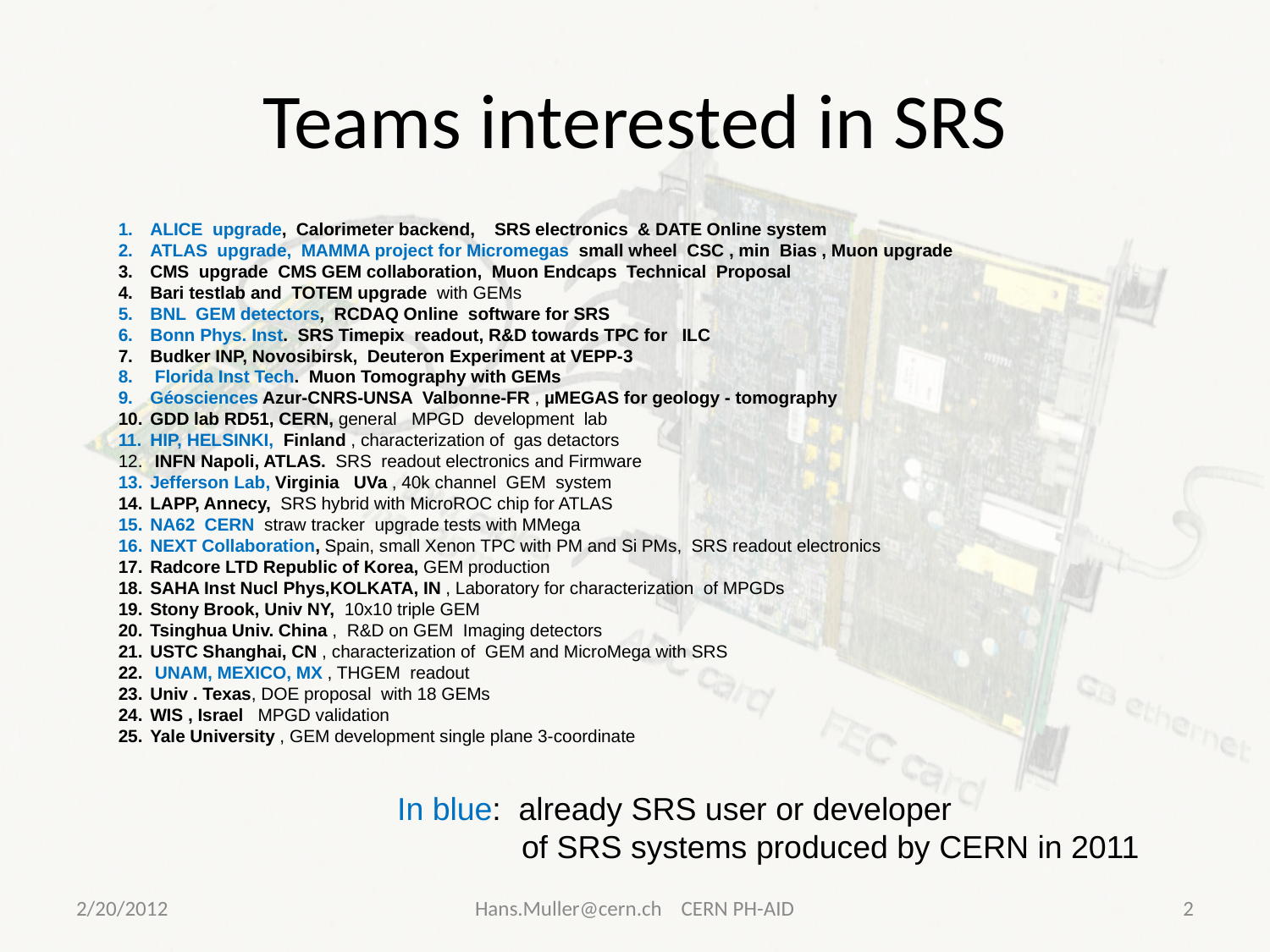

# Teams interested in SRS
ALICE  upgrade,  Calorimeter backend,    SRS electronics  & DATE Online system
ATLAS  upgrade,  MAMMA project for Micromegas  small wheel  CSC , min  Bias , Muon upgrade
CMS  upgrade  CMS GEM collaboration,  Muon Endcaps  Technical  Proposal
Bari testlab and  TOTEM upgrade  with GEMs
BNL  GEM detectors,  RCDAQ Online  software for SRS
Bonn Phys. Inst.  SRS Timepix  readout, R&D towards TPC for   ILC
Budker INP, Novosibirsk,  Deuteron Experiment at VEPP-3
 Florida Inst Tech.  Muon Tomography with GEMs
Géosciences Azur-CNRS-UNSA  Valbonne-FR , µMEGAS for geology - tomography
GDD lab RD51, CERN, general   MPGD  development  lab
HIP, HELSINKI,  Finland , characterization of  gas detactors
 INFN Napoli, ATLAS.  SRS  readout electronics and Firmware
Jefferson Lab, Virginia   UVa , 40k channel  GEM  system
LAPP, Annecy,  SRS hybrid with MicroROC chip for ATLAS
NA62  CERN  straw tracker  upgrade tests with MMega
NEXT Collaboration, Spain, small Xenon TPC with PM and Si PMs,  SRS readout electronics
Radcore LTD Republic of Korea, GEM production
SAHA Inst Nucl Phys,KOLKATA, IN , Laboratory for characterization  of MPGDs
Stony Brook, Univ NY,  10x10 triple GEM
Tsinghua Univ. China ,  R&D on GEM  Imaging detectors
USTC Shanghai, CN , characterization of  GEM and MicroMega with SRS
 UNAM, MEXICO, MX , THGEM  readout
Univ . Texas, DOE proposal  with 18 GEMs
WIS , Israel   MPGD validation
Yale University , GEM development single plane 3-coordinate

In blue:  already SRS user or developer
              of SRS systems produced by CERN in 2011
2/20/2012
Hans.Muller@cern.ch    CERN PH-AID
2